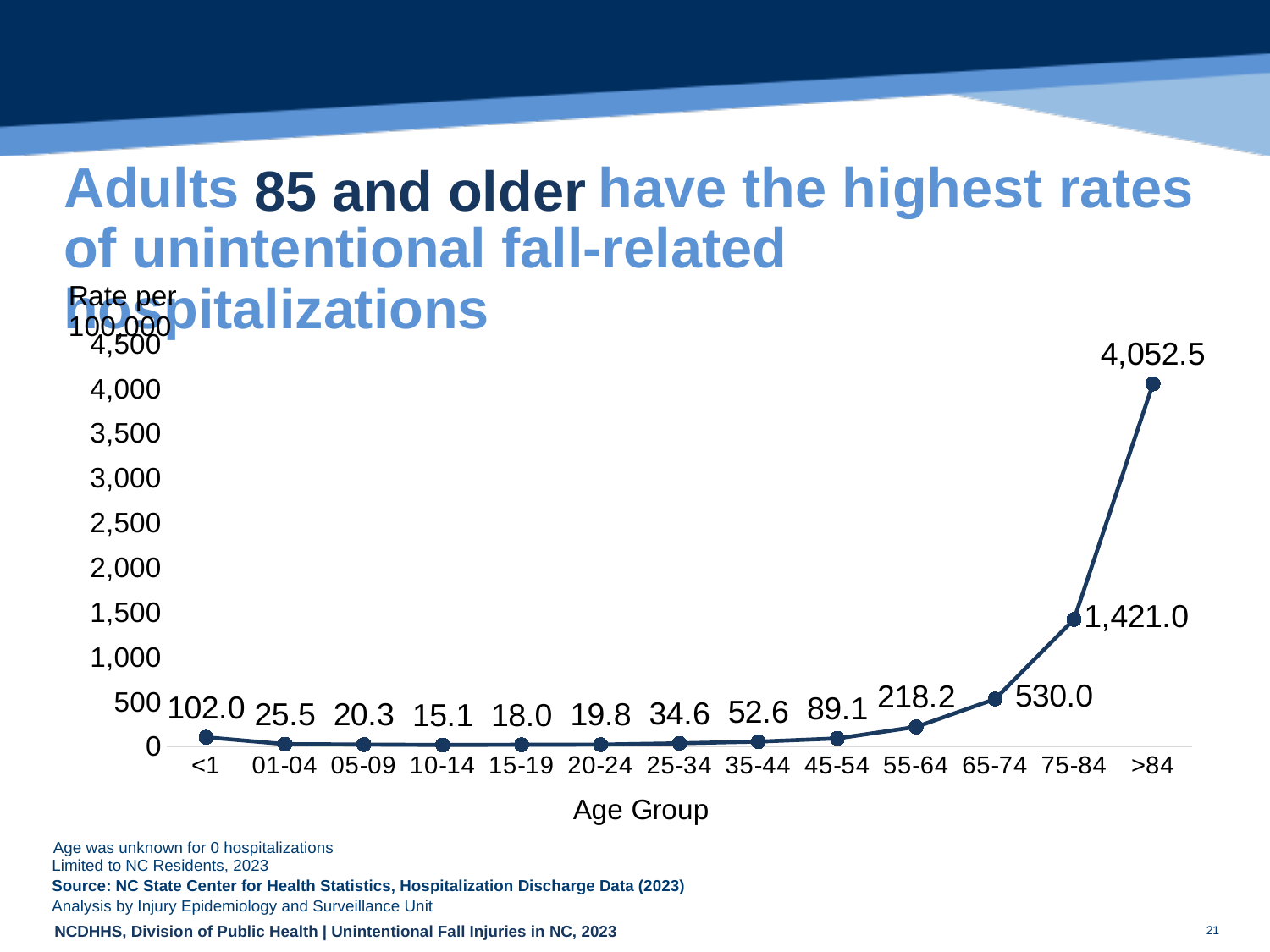

85 and older
# Adults                       have the highest rates of unintentional fall-related hospitalizations

### Chart

| Category |  |
|---|---|
| <1 | 101.98835840201654 |
| 01-04 | 25.522122946652587 |
| 05-09 | 20.344287949921753 |
| 10-14 | 15.093200513168817 |
| 15-19 | 17.963889817790886 |
| 20-24 | 19.803804805998354 |
| 25-34 | 34.57451734591187 |
| 35-44 | 52.59629167244648 |
| 45-54 | 89.11905152499989 |
| 55-64 | 218.19320585975478 |
| 65-74 | 529.9706473723355 |
| 75-84 | 1421.0195049113809 |
| >84 | 4052.5326217898923 |
Age was unknown for 0 hospitalizations
| Limited to NC Residents, 2023 |
| --- |
| Source: NC State Center for Health Statistics, Hospitalization Discharge Data (2023) |
| Analysis by Injury Epidemiology and Surveillance Unit |
21